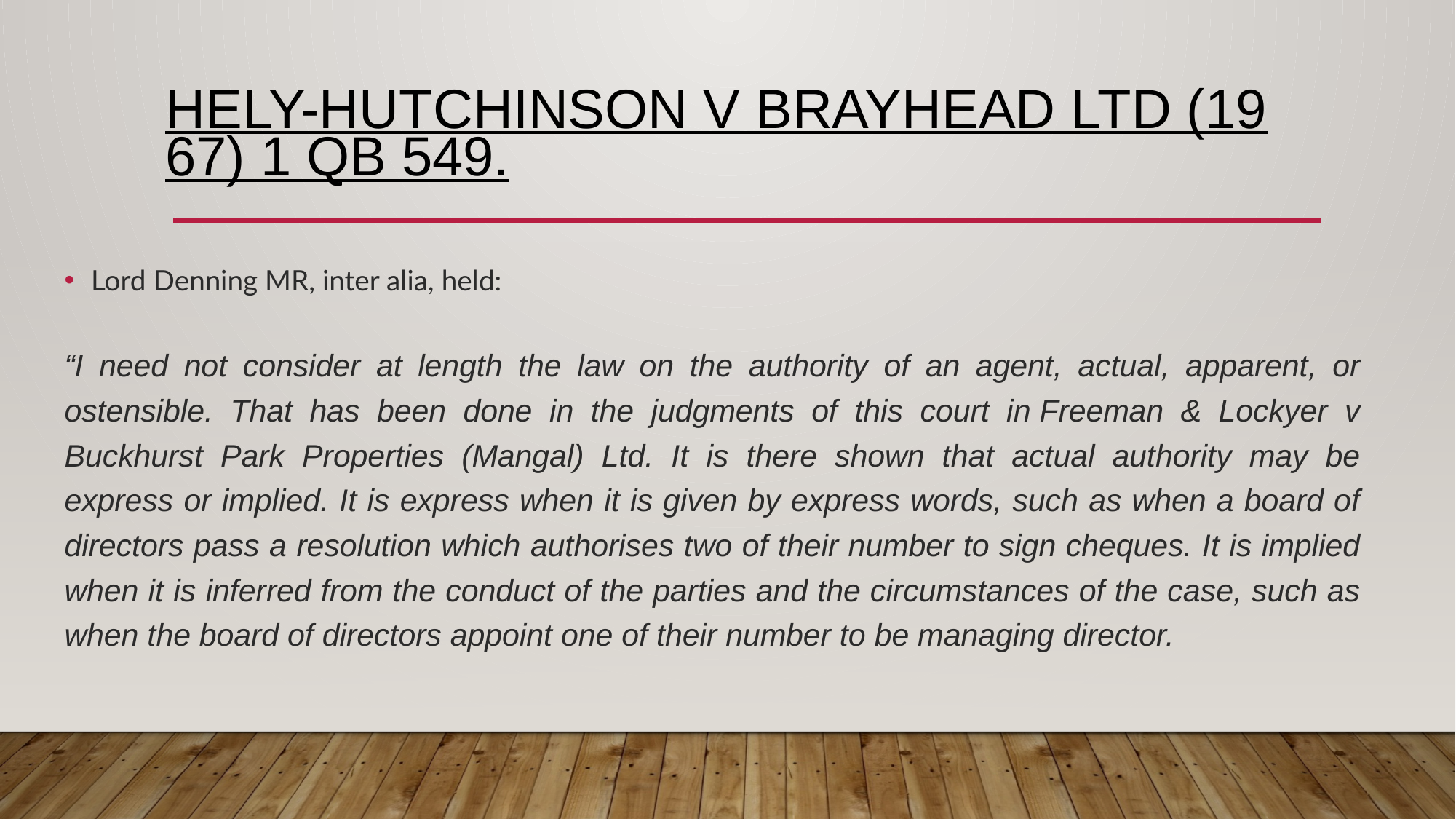

# HELY-HUTCHINSON V BRAYHEAD LTD (1967) 1 QB 549.
Lord Denning MR, inter alia, held:
“I need not consider at length the law on the authority of an agent, actual, apparent, or ostensible. That has been done in the judgments of this court in Freeman & Lockyer v Buckhurst Park Properties (Mangal) Ltd. It is there shown that actual authority may be express or implied. It is express when it is given by express words, such as when a board of directors pass a resolution which authorises two of their number to sign cheques. It is implied when it is inferred from the conduct of the parties and the circumstances of the case, such as when the board of directors appoint one of their number to be managing director.